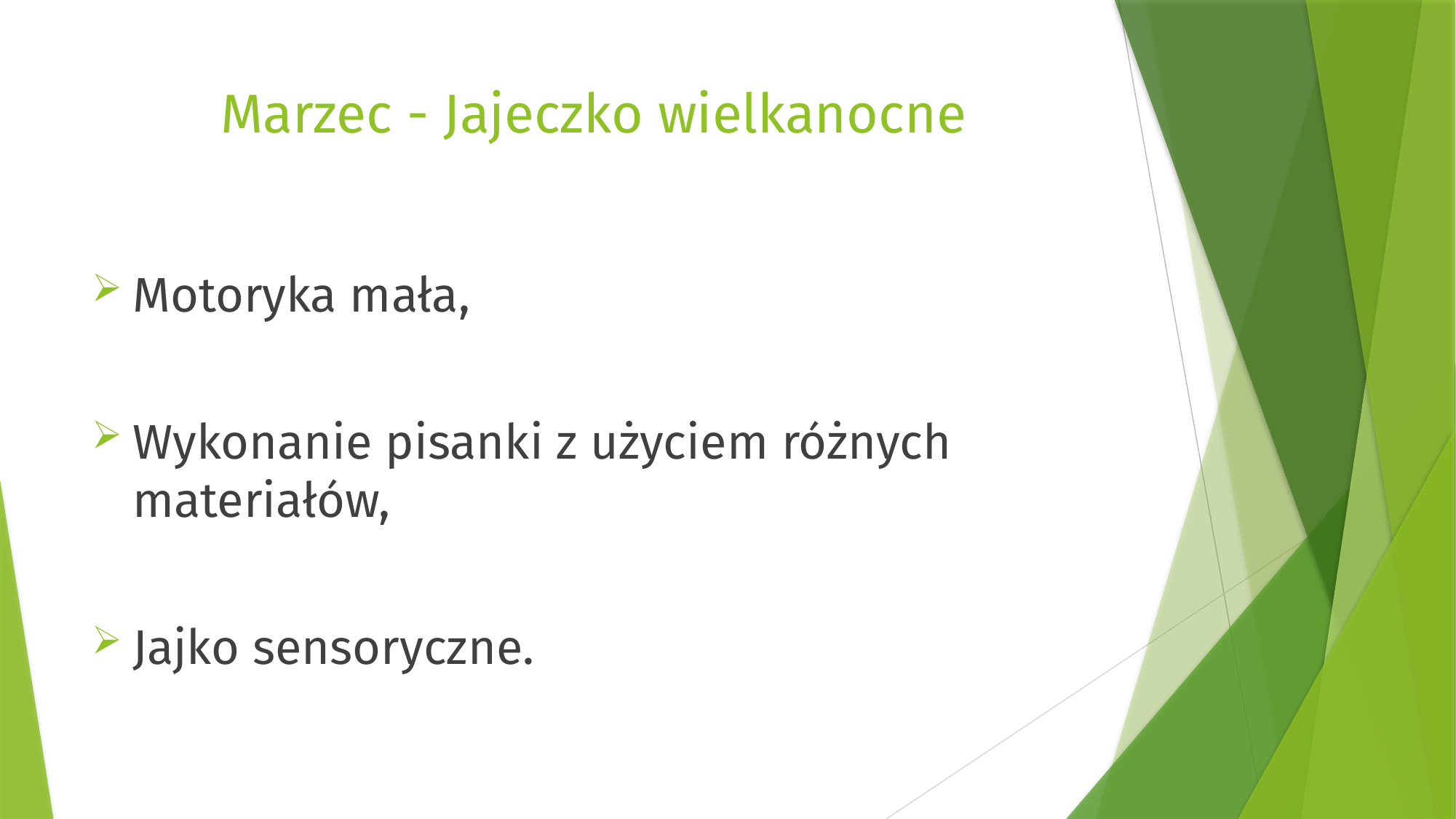

# Marzec - Jajeczko wielkanocne
Motoryka mała,

Wykonanie pisanki z użyciem różnych materiałów,

Jajko sensoryczne.